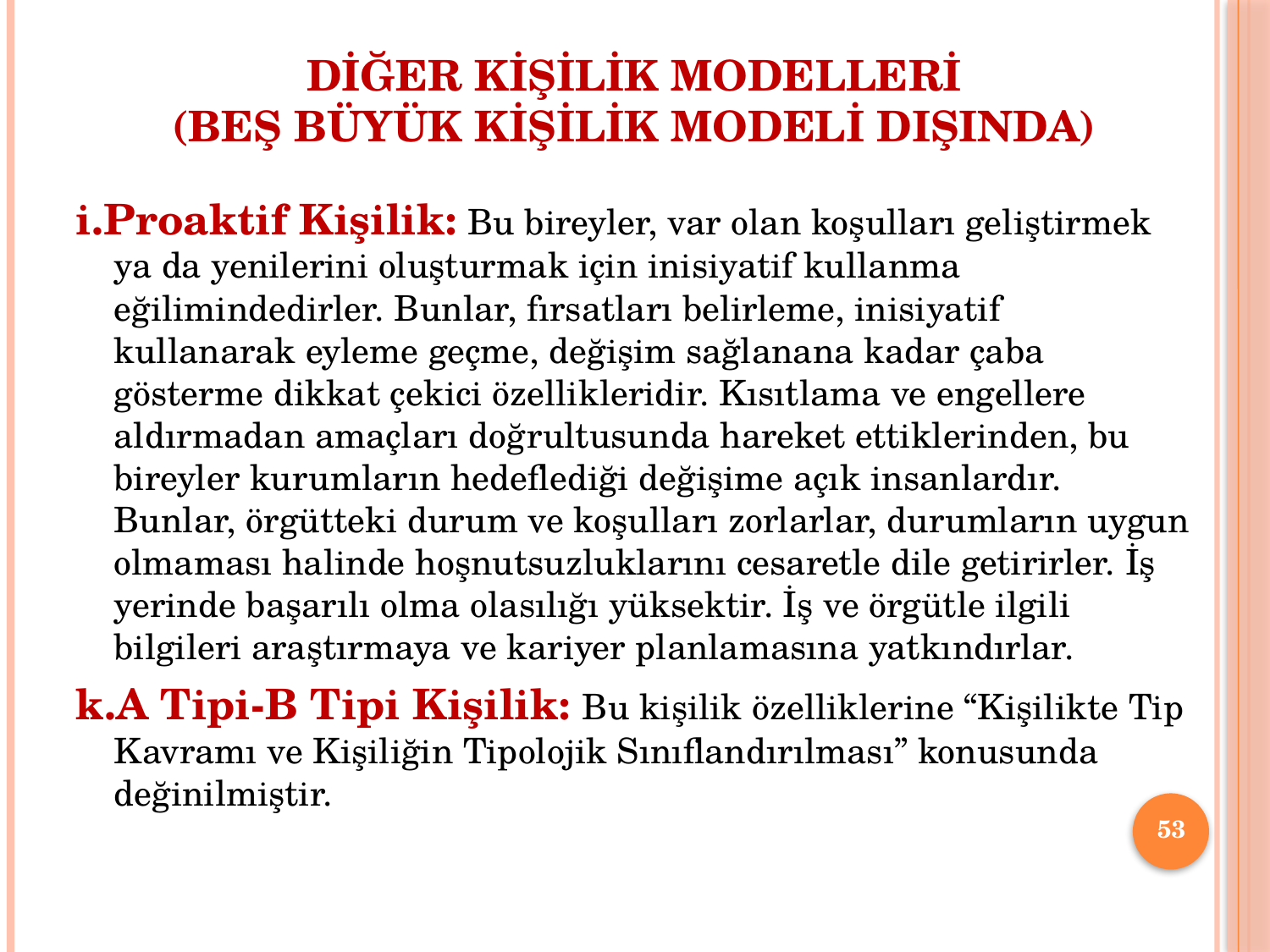

# Diğer Kişilik Modelleri (Beş Büyük Kişilik Modeli Dışında)
i.Proaktif Kişilik: Bu bireyler, var olan koşulları geliştirmek ya da yenilerini oluşturmak için inisiyatif kullanma eğilimindedirler. Bunlar, fırsatları belirleme, inisiyatif kullanarak eyleme geçme, değişim sağlanana kadar çaba gösterme dikkat çekici özellikleridir. Kısıtlama ve engellere aldırmadan amaçları doğrultusunda hareket ettiklerinden, bu bireyler kurumların hedeflediği değişime açık insanlardır. Bunlar, örgütteki durum ve koşulları zorlarlar, durumların uygun olmaması halinde hoşnutsuzluklarını cesaretle dile getirirler. İş yerinde başarılı olma olasılığı yüksektir. İş ve örgütle ilgili bilgileri araştırmaya ve kariyer planlamasına yatkındırlar.
k.A Tipi-B Tipi Kişilik: Bu kişilik özelliklerine “Kişilikte Tip Kavramı ve Kişiliğin Tipolojik Sınıflandırılması” konusunda değinilmiştir.

53